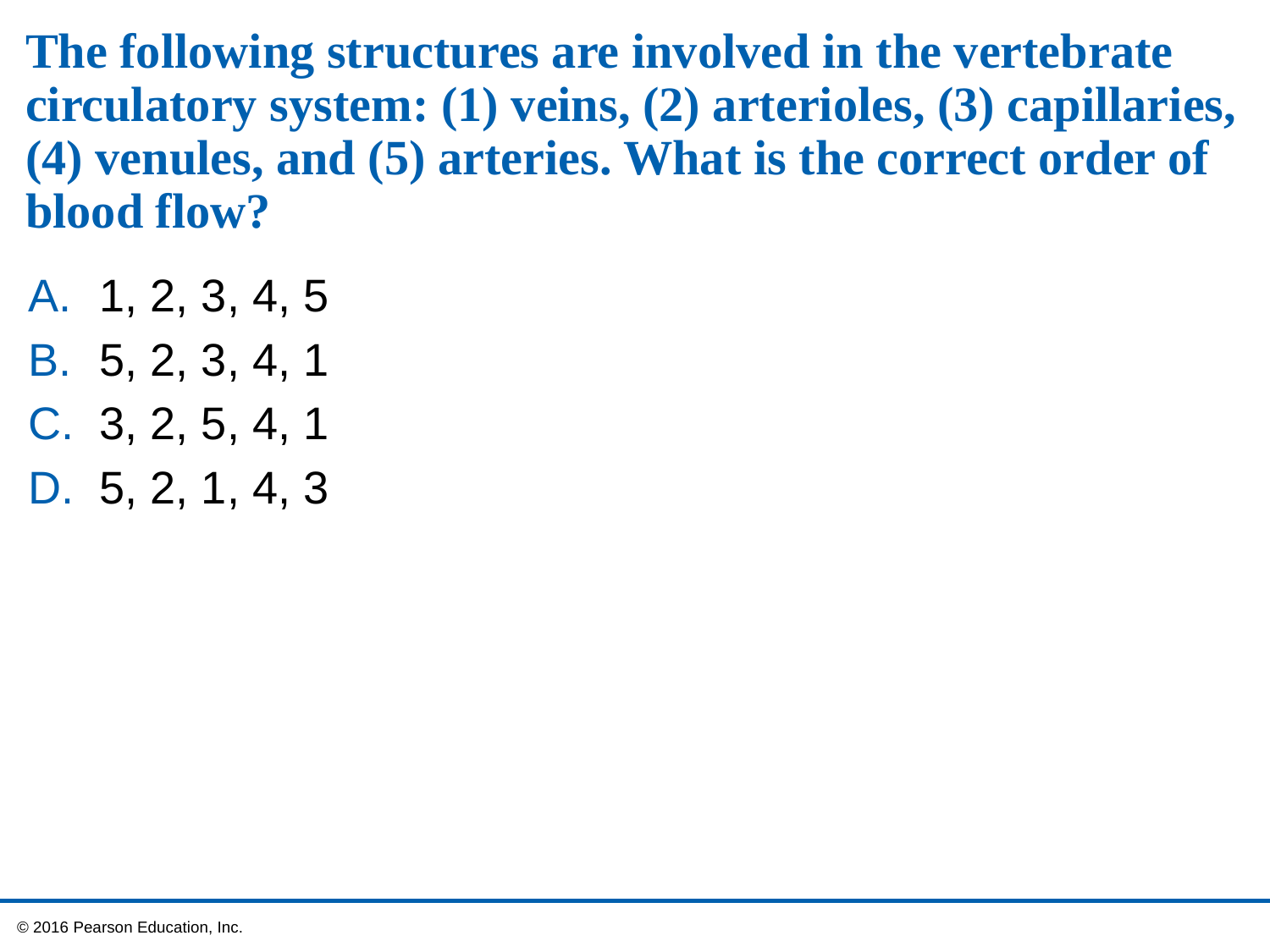

# The following structures are involved in the vertebrate circulatory system: (1) veins, (2) arterioles, (3) capillaries, (4) venules, and (5) arteries. What is the correct order of blood flow?
1, 2, 3, 4, 5
5, 2, 3, 4, 1
3, 2, 5, 4, 1
5, 2, 1, 4, 3
 © 2016 Pearson Education, Inc.